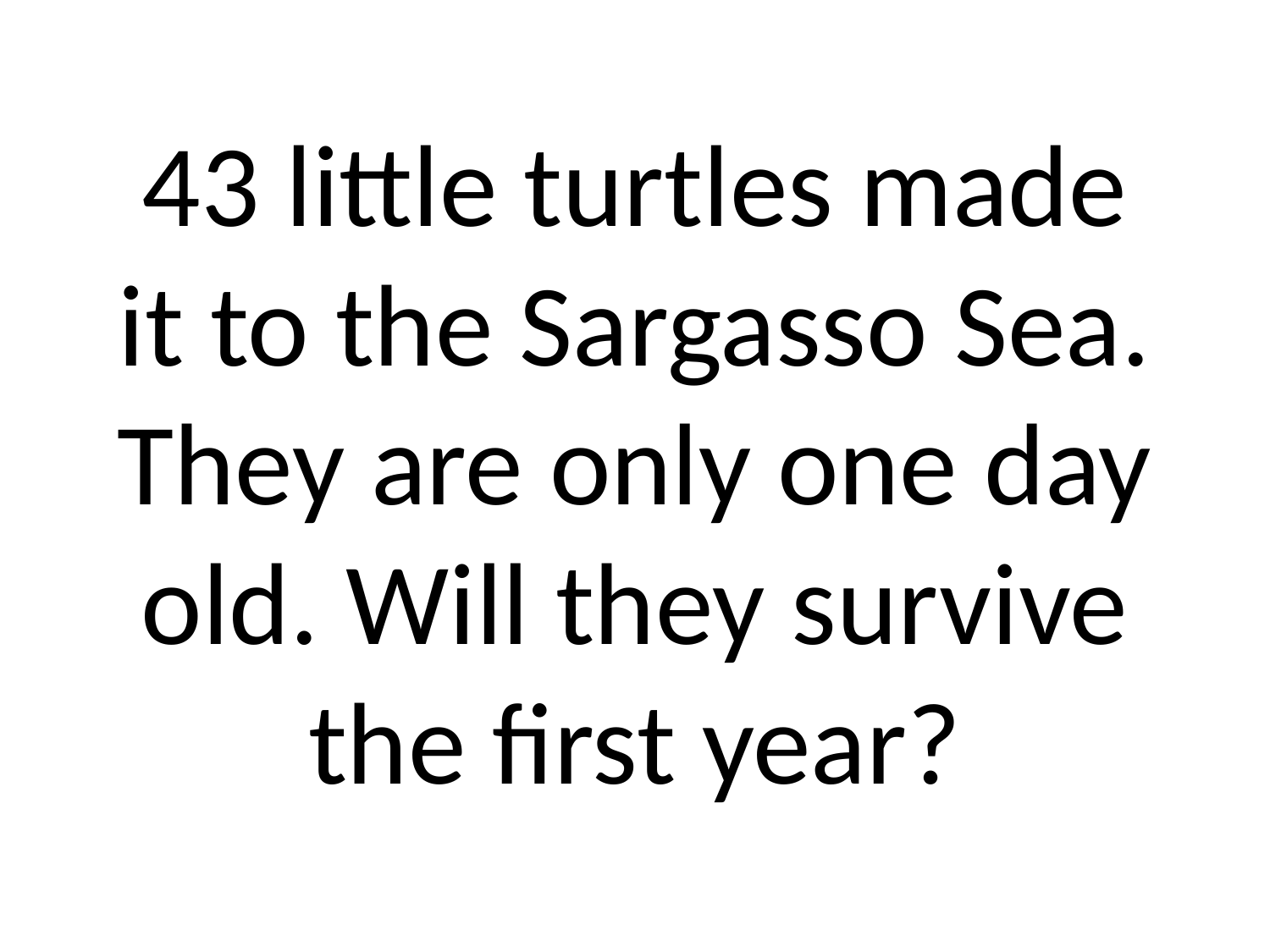

# 43 little turtles made it to the Sargasso Sea. They are only one day old. Will they survive the first year?